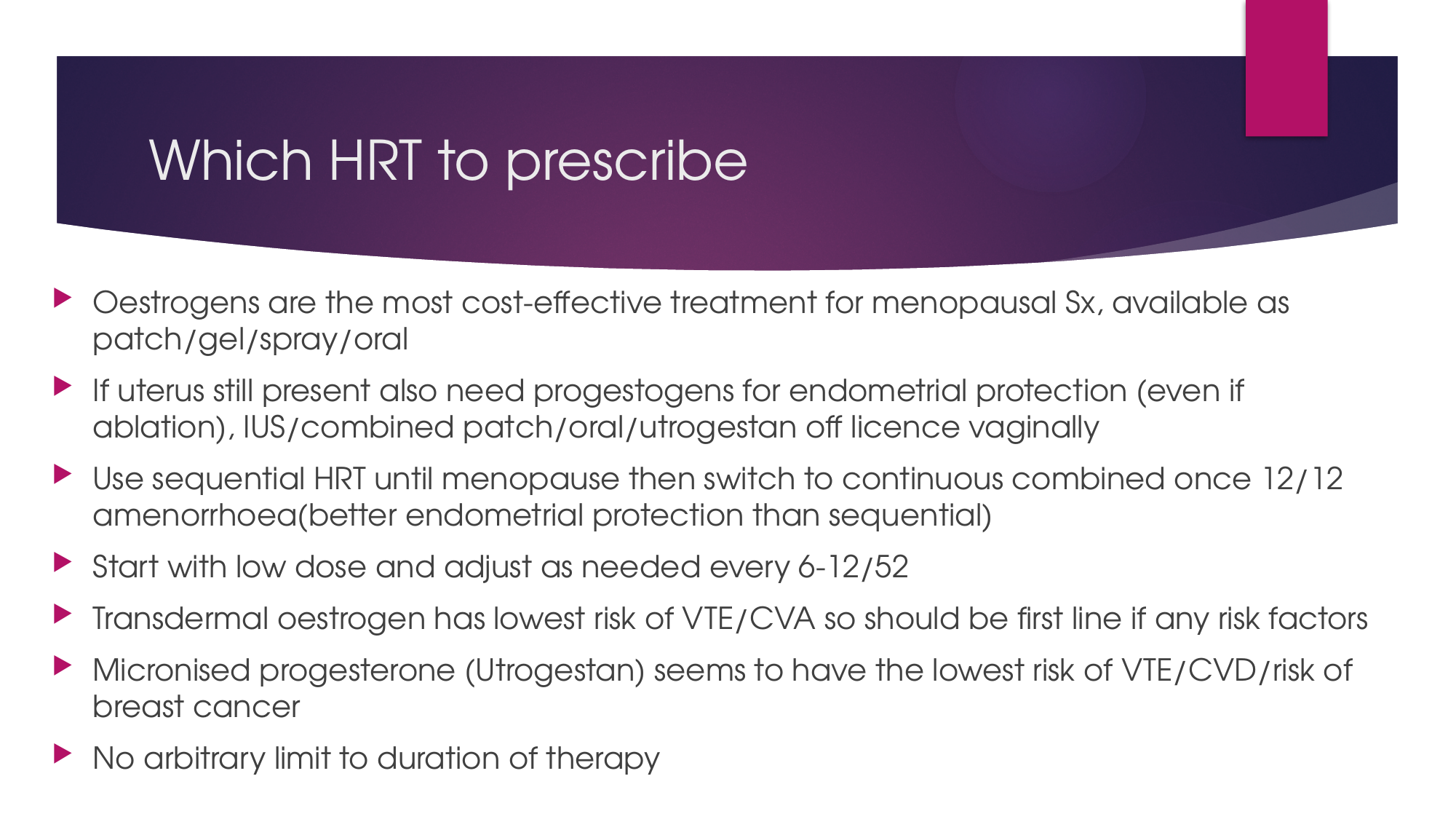

# Which HRT to prescribe
Oestrogens are the most cost-effective treatment for menopausal Sx, available as patch/gel/spray/oral
If uterus still present also need progestogens for endometrial protection (even if ablation), IUS/combined patch/oral/utrogestan off licence vaginally
Use sequential HRT until menopause then switch to continuous combined once 12/12 amenorrhoea(better endometrial protection than sequential)
Start with low dose and adjust as needed every 6-12/52
Transdermal oestrogen has lowest risk of VTE/CVA so should be first line if any risk factors
Micronised progesterone (Utrogestan) seems to have the lowest risk of VTE/CVD/risk of breast cancer
No arbitrary limit to duration of therapy